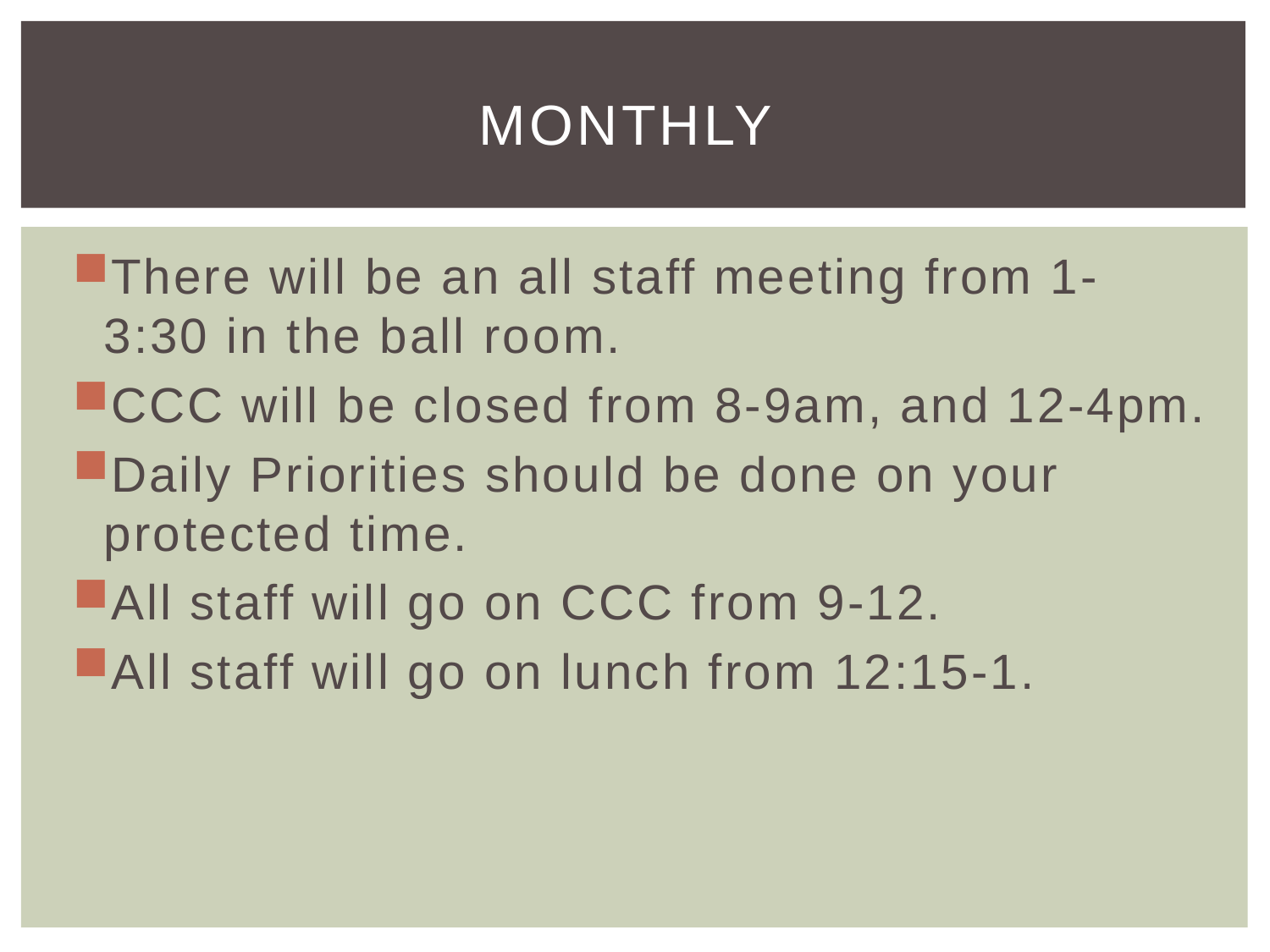

# Monthly
There will be an all staff meeting from 1-3:30 in the ball room.
CCC will be closed from 8-9am, and 12-4pm.
Daily Priorities should be done on your protected time.
All staff will go on CCC from 9-12.
All staff will go on lunch from 12:15-1.